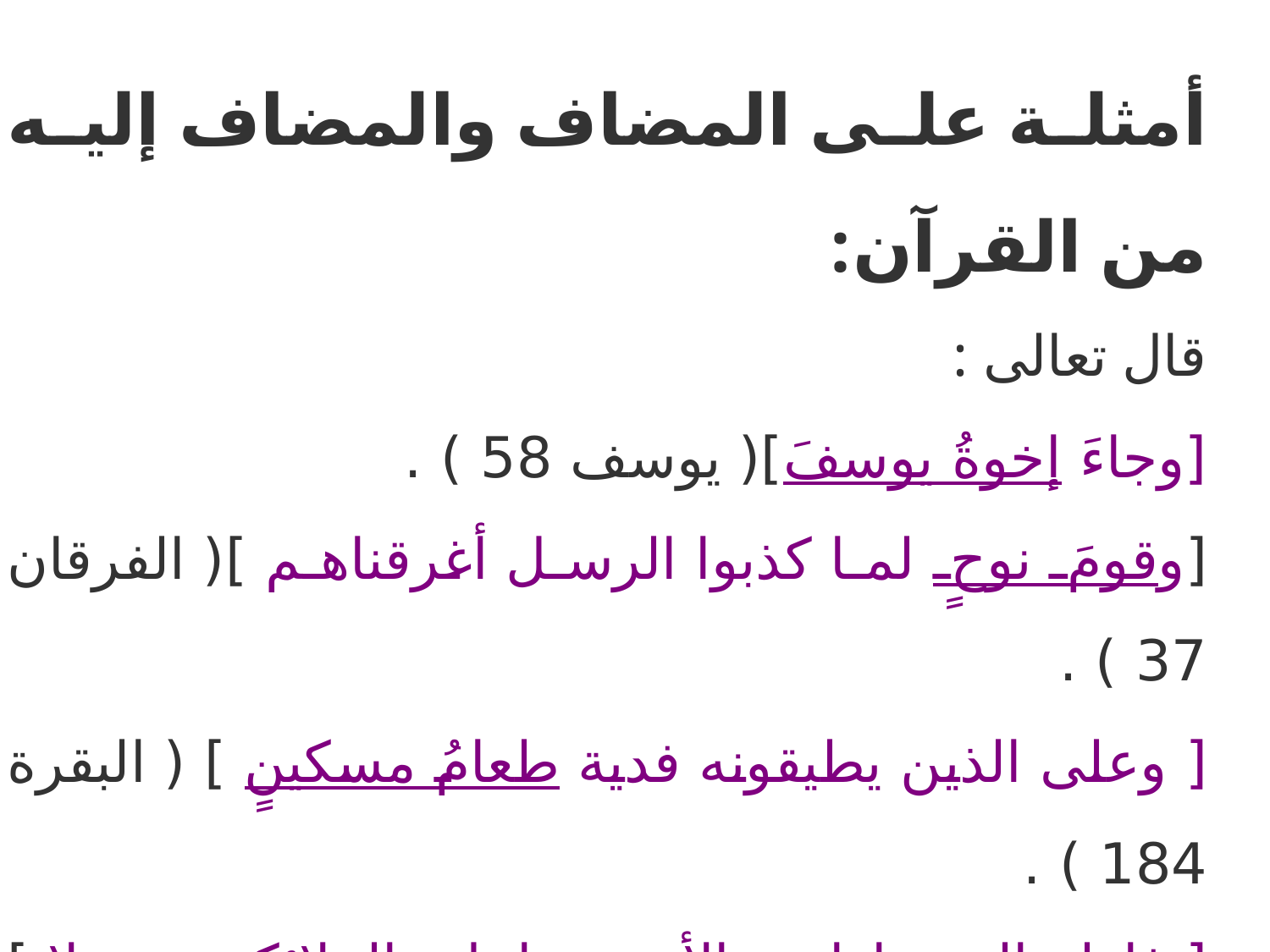

أمثلة على المضاف والمضاف إليه من القرآن:
قال تعالى :
[وجاءَ إخوةُ يوسفَ]( يوسف 58 ) .
[وقومَ نوحٍ لما كذبوا الرسل أغرقناهم ]( الفرقان 37 ) .
[ وعلى الذين يطيقونه فدية طعامُ مسكينٍ ] ( البقرة 184 ) .
[ فاطرِ السماوات والأرض جاعلِ الملائكة رسلا ] (فاطر 1).
  [لقد نصركم الله في مواطنَ كثيرةٍ ويومَ حنينٍ]‘ ( التوبة 25 ) .
–[  اعلموا أنّ الله شديدُ العقابِ ] ( المائدة 98 ) .
–[  إنّ قرآنَ الفجرِ كان مشهودا] ( الإسراء 78 ) .